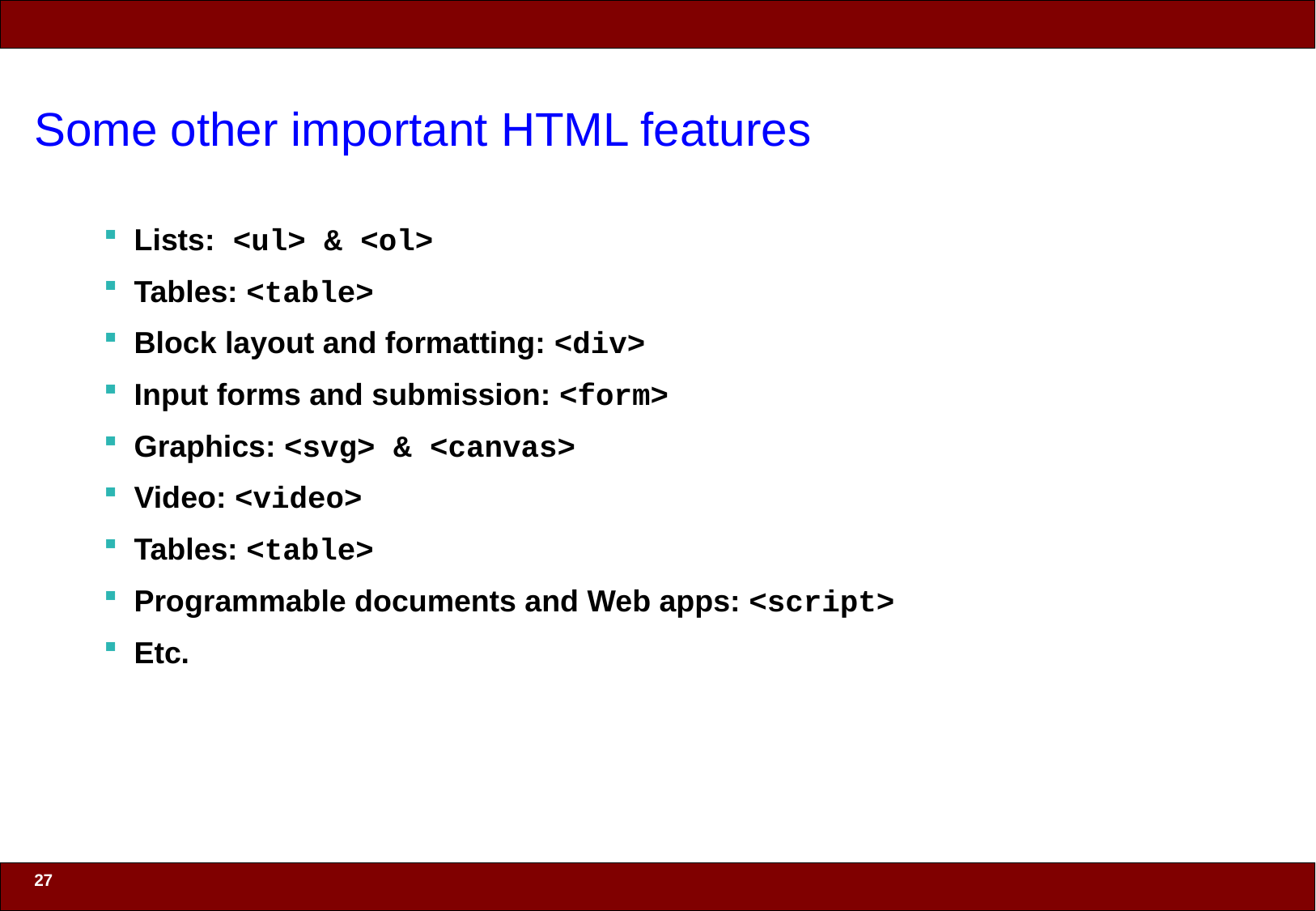

# Some other important HTML features
Lists: <ul> & <ol>
Tables: <table>
Block layout and formatting: <div>
Input forms and submission: <form>
Graphics: <svg> & <canvas>
Video: <video>
Tables: <table>
Programmable documents and Web apps: <script>
Etc.

27